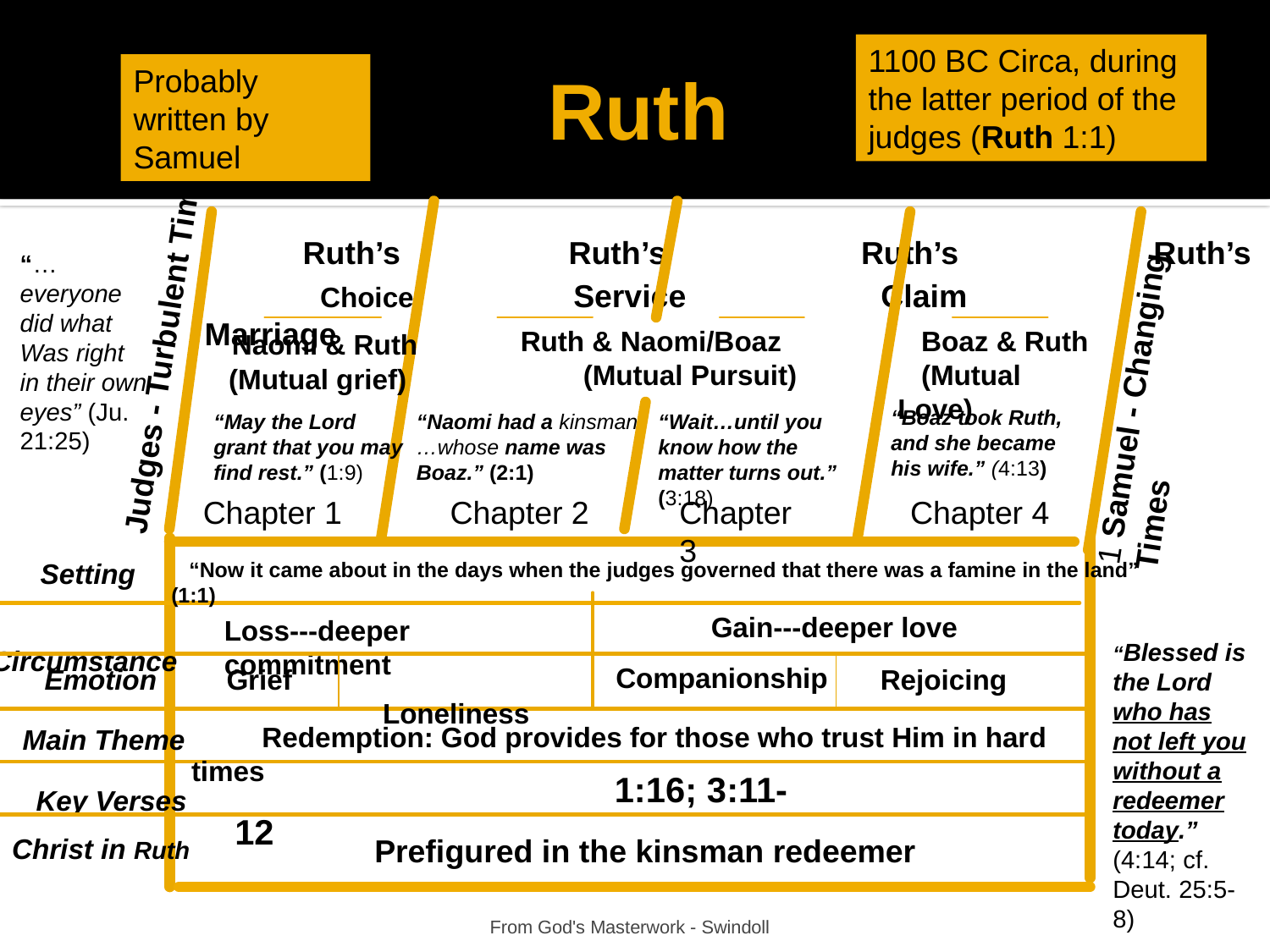

# Ruth
Judges - Turbulent Times
1100 BC Circa, during the latter period of the judges (Ruth 1:1)
Probably written by Samuel
	       Ruth’s                   Ruth’s                      Ruth’s                      Ruth’s
                  Choice                  Service                      Claim                     Marriage
1 Samuel - Changing Times

“…everyone
did what
Was right in their own eyes” (Ju. 21:25)
   Naomi & Ruth
   (Mutual grief)
Ruth & Naomi/Boaz
        (Mutual Pursuit)
   Boaz & Ruth
   (Mutual Love)
“Boaz took Ruth, and she became his wife.” (4:13)
“Naomi had a kinsman …whose name was Boaz.” (2:1)
“May the Lord grant that you may find rest.” (1:9)
“Wait…until you know how the matter turns out.”  (3:18)
Chapter 1
    Chapter 2
Chapter 3
 Chapter 4

   “Now it came about in the days when the judges governed that there was a famine in the land” (1:1)
Setting
  Circumstance
Gain---deeper love
Loss---deeper  commitment
“Blessed is the Lord who has not left you without a redeemer today.” (4:14; cf. Deut. 25:5-8)
Companionship
Emotion
Grief
   Loneliness
Rejoicing
         Redemption: God provides for those who trust Him in hard times
    Main Theme
                                       1:16; 3:11-12
   Key Verses
    Christ in Ruth
     Prefigured in the kinsman redeemer
                       From God's Masterwork - Swindoll